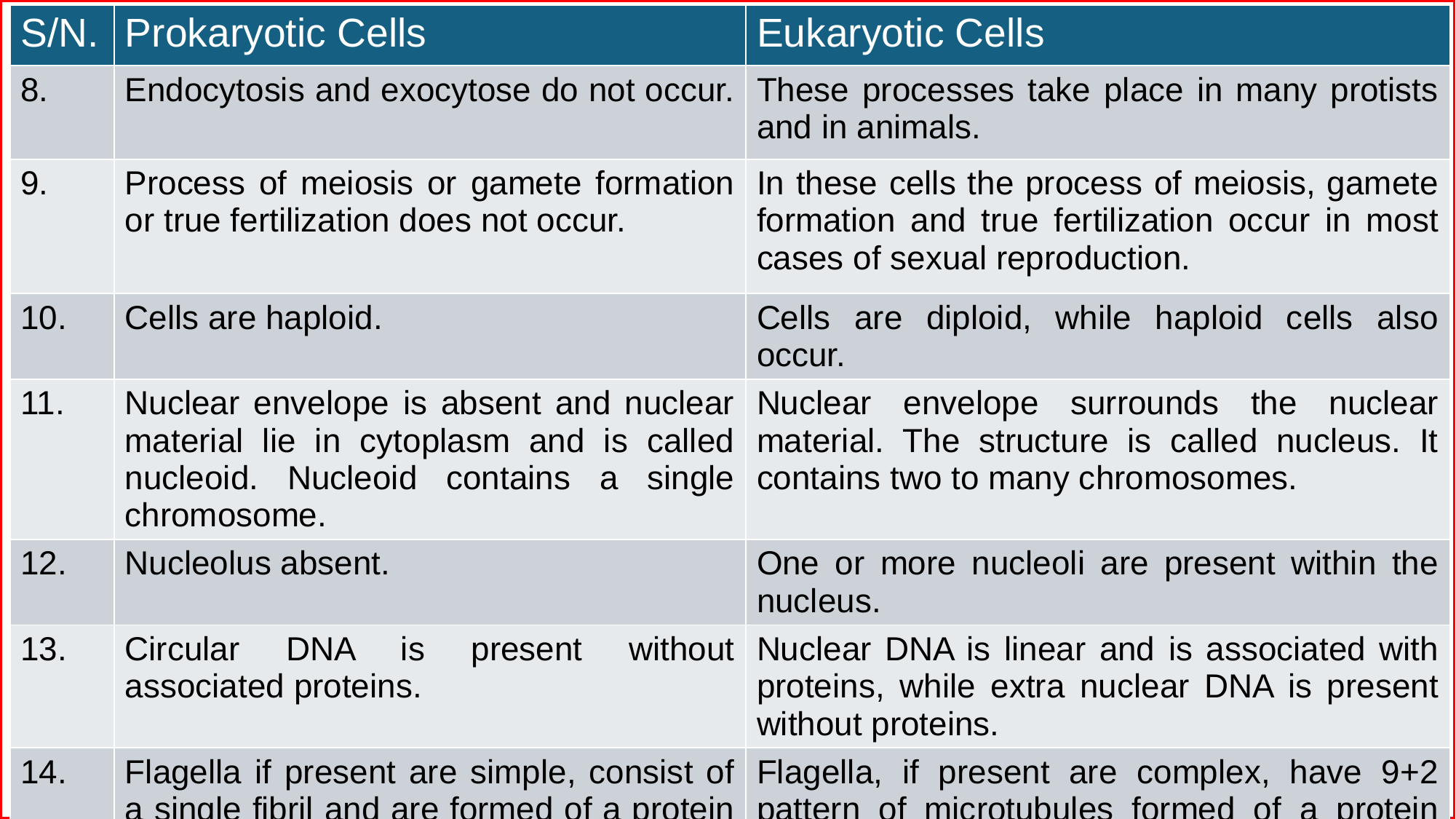

| S/N. | Prokaryotic Cells | Eukaryotic Cells |
| --- | --- | --- |
| 8. | Endocytosis and exocytose do not occur. | These processes take place in many protists and in animals. |
| 9. | Process of meiosis or gamete formation or true fertilization does not occur. | In these cells the process of meiosis, gamete formation and true fertilization occur in most cases of sexual reproduction. |
| 10. | Cells are haploid. | Cells are diploid, while haploid cells also occur. |
| 11. | Nuclear envelope is absent and nuclear material lie in cytoplasm and is called nucleoid. Nucleoid contains a single chromosome. | Nuclear envelope surrounds the nuclear material. The structure is called nucleus. It contains two to many chromosomes. |
| 12. | Nucleolus absent. | One or more nucleoli are present within the nucleus. |
| 13. | Circular DNA is present without associated proteins. | Nuclear DNA is linear and is associated with proteins, while extra nuclear DNA is present without proteins. |
| 14. | Flagella if present are simple, consist of a single fibril and are formed of a protein flagellin. | Flagella, if present are complex, have 9+2 pattern of microtubules formed of a protein tubulin. |
| 15. | Plasmids and pili occur in many prokaryotic cells. | These structures are absent. |
| 16. | Most prokaryotes are asexual organisms. | Most of them are asexual organisms. |